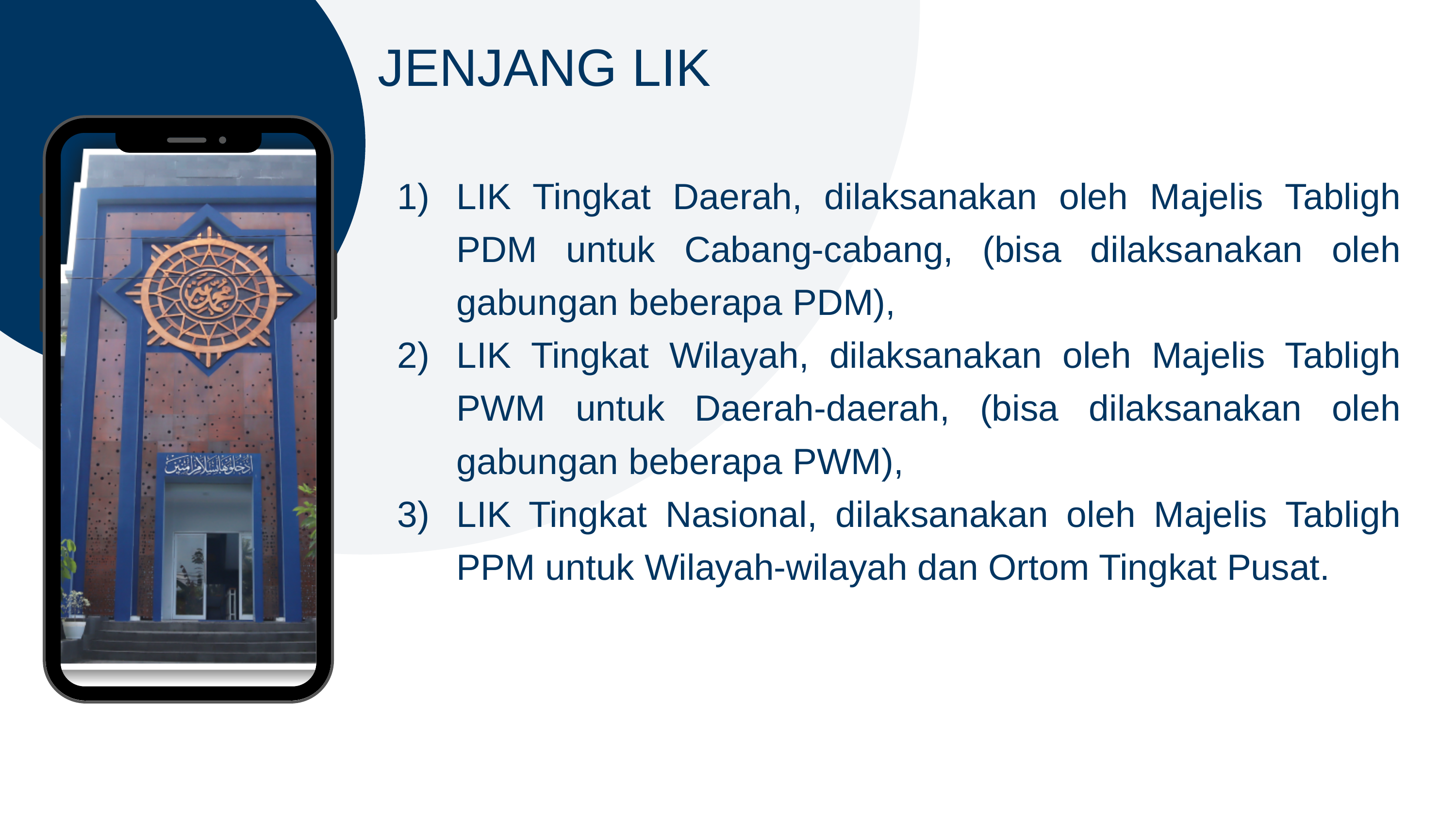

JENJANG LIK

LIK Tingkat Daerah, dilaksanakan oleh Majelis Tabligh PDM untuk Cabang-cabang, (bisa dilaksanakan oleh gabungan beberapa PDM),
LIK Tingkat Wilayah, dilaksanakan oleh Majelis Tabligh PWM untuk Daerah-daerah, (bisa dilaksanakan oleh gabungan beberapa PWM),
LIK Tingkat Nasional, dilaksanakan oleh Majelis Tabligh PPM untuk Wilayah-wilayah dan Ortom Tingkat Pusat.